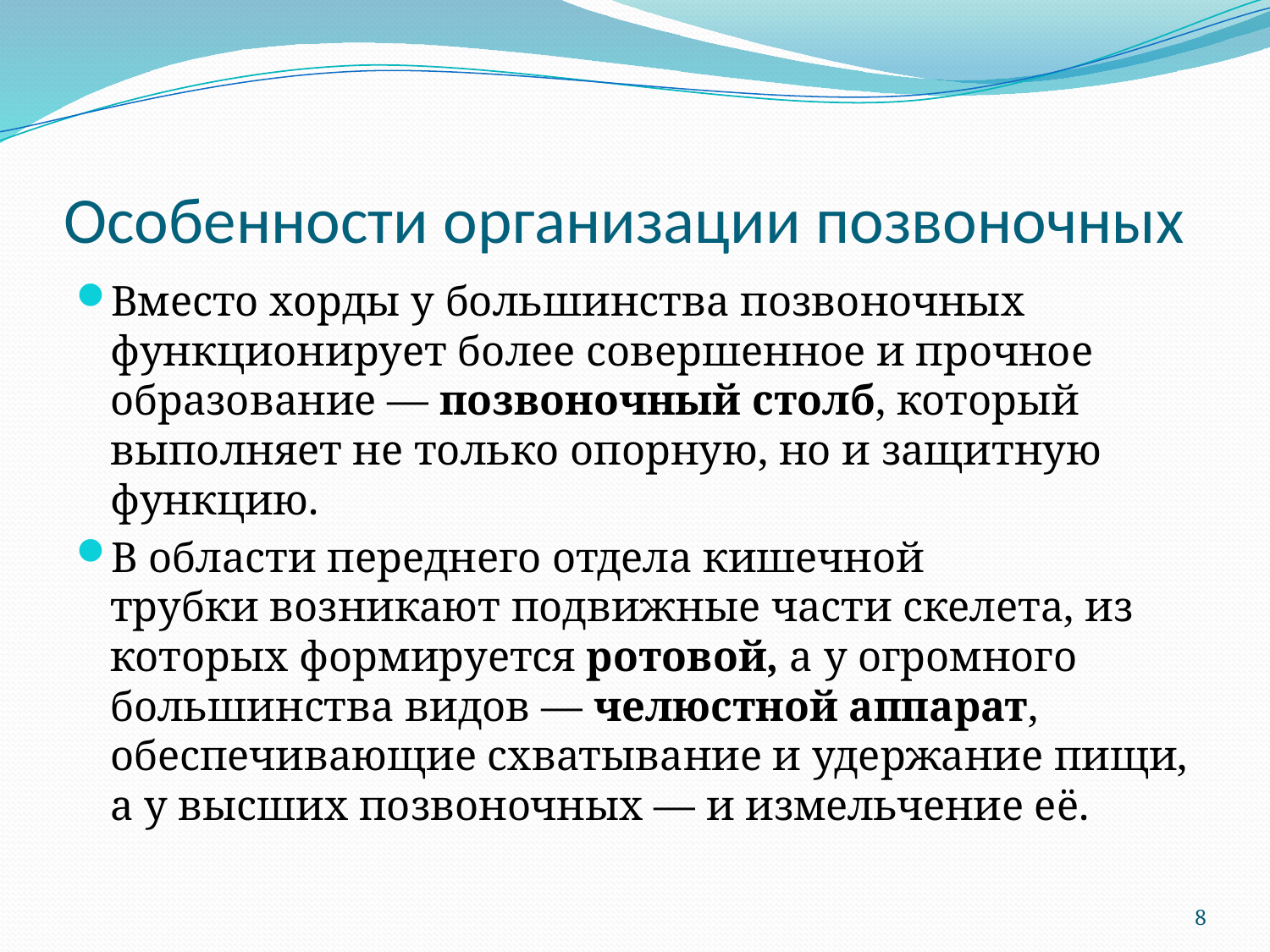

# Особенности организации позвоночных
Вместо хорды у большинства позвоночных функционирует более совершенное и прочное образование — позвоночный столб, который выполняет не только опорную, но и защитную функцию.
В области переднего отдела кишечной трубки возникают подвижные части скелета, из которых формируется ротовой, а у огромного большинства видов — челюстной аппарат, обеспечивающие схватывание и удержание пищи, а у высших позвоночных — и измельчение её.

8